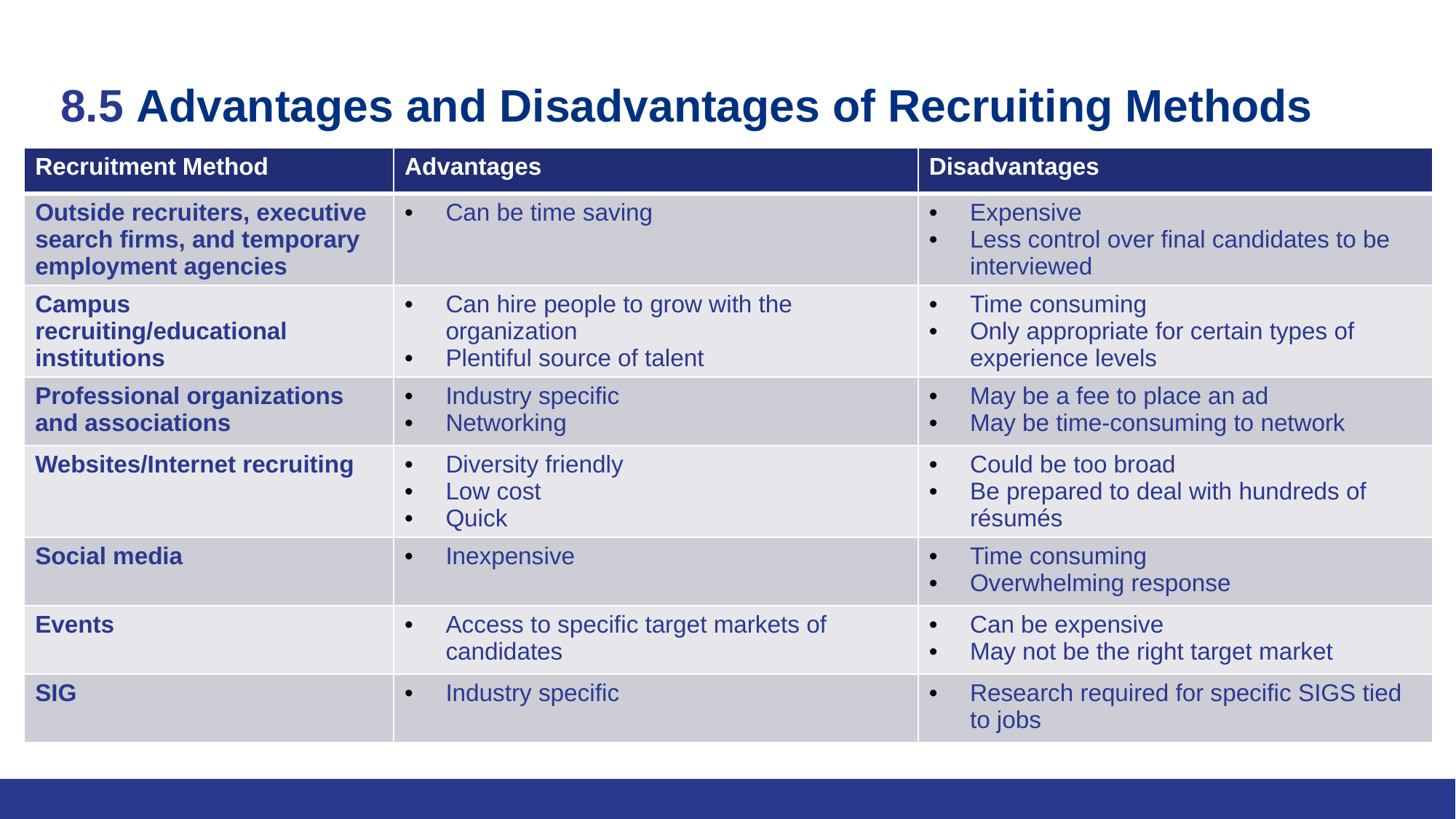

# 8.5 Advantages and Disadvantages of Recruiting Methods
| Recruitment Method | Advantages | Disadvantages |
| --- | --- | --- |
| Outside recruiters, executive search firms, and temporary employment agencies | Can be time saving | Expensive Less control over final candidates to be interviewed |
| Campus recruiting/educational institutions | Can hire people to grow with the organization Plentiful source of talent | Time consuming Only appropriate for certain types of experience levels |
| Professional organizations and associations | Industry specific Networking | May be a fee to place an ad May be time-consuming to network |
| Websites/Internet recruiting | Diversity friendly Low cost Quick | Could be too broad Be prepared to deal with hundreds of résumés |
| Social media | Inexpensive | Time consuming Overwhelming response |
| Events | Access to specific target markets of candidates | Can be expensive May not be the right target market |
| SIG | Industry specific | Research required for specific SIGS tied to jobs |